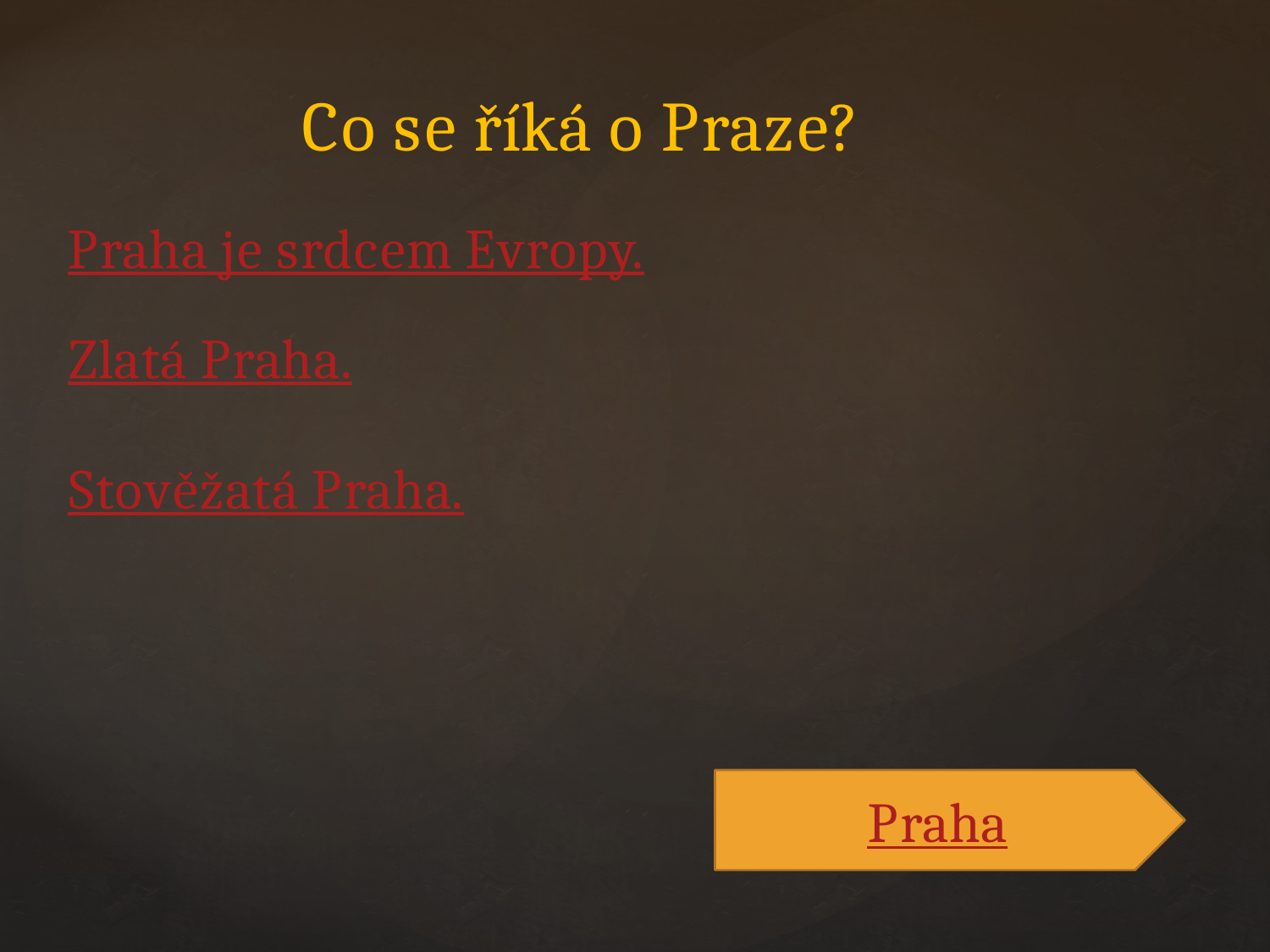

Co se říká o Praze?
Praha je srdcem Evropy.
Zlatá Praha.
Stověžatá Praha.

Praha